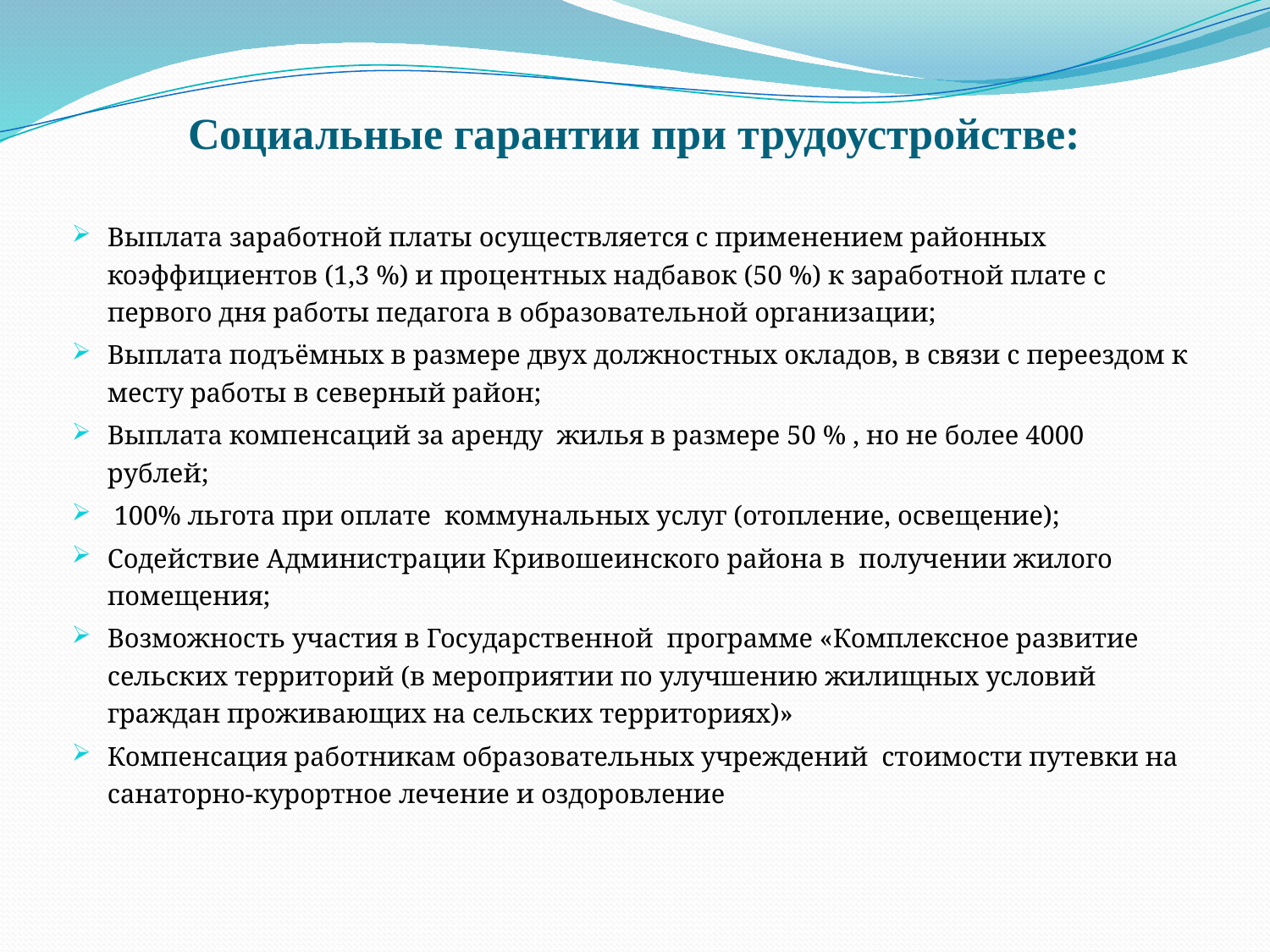

# Социальные гарантии при трудоустройстве:
Выплата заработной платы осуществляется с применением районных коэффициентов (1,3 %) и процентных надбавок (50 %) к заработной плате с первого дня работы педагога в образовательной организации;
Выплата подъёмных в размере двух должностных окладов, в связи с переездом к месту работы в северный район;
Выплата компенсаций за аренду  жилья в размере 50 % , но не более 4000 рублей;
 100% льгота при оплате  коммунальных услуг (отопление, освещение);
Содействие Администрации Кривошеинского района в  получении жилого помещения;
Возможность участия в Государственной  программе «Комплексное развитие сельских территорий (в мероприятии по улучшению жилищных условий граждан проживающих на сельских территориях)»
Компенсация работникам образовательных учреждений  стоимости путевки на санаторно-курортное лечение и оздоровление